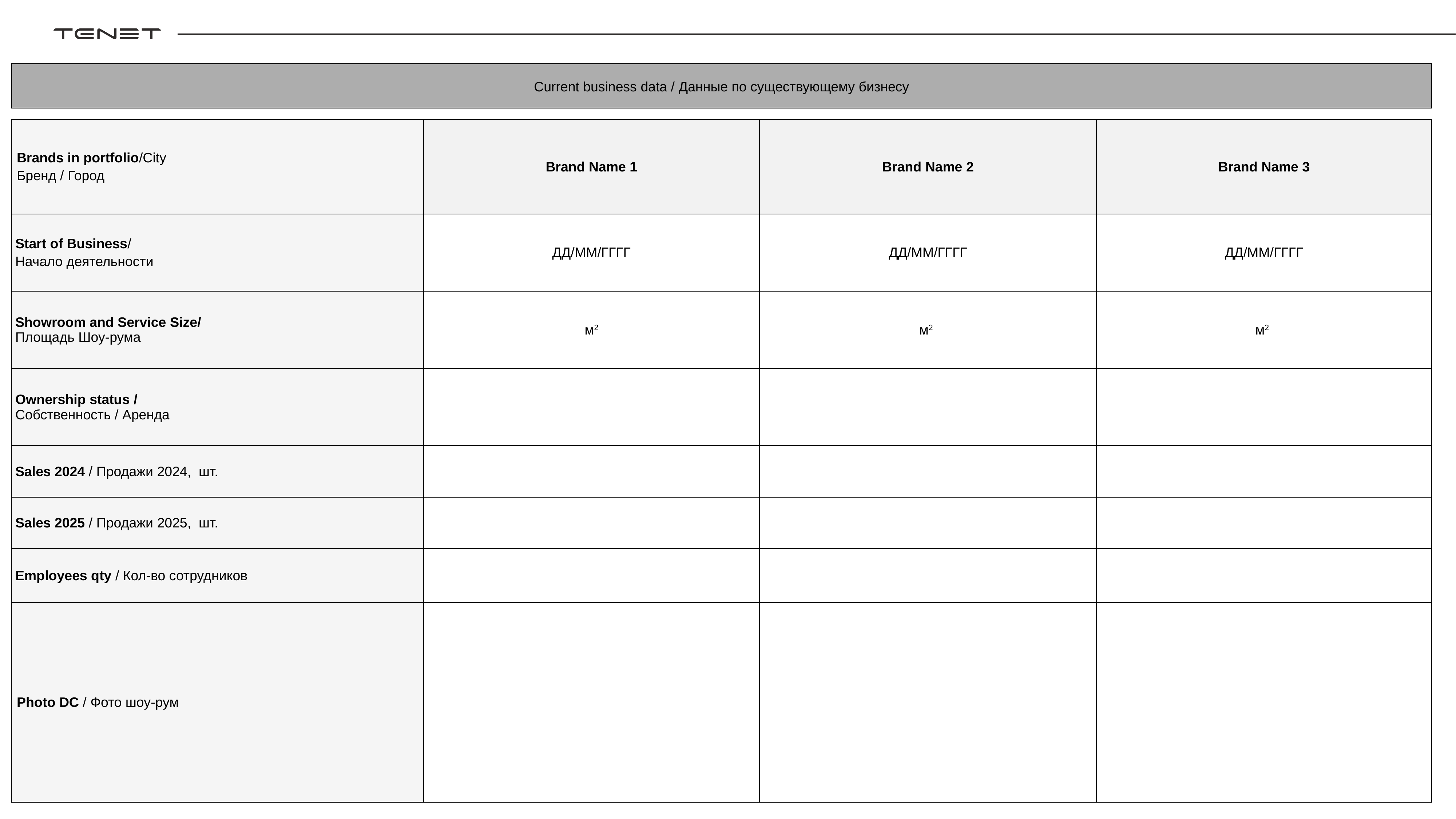

Current business data / Данные по существующему бизнесу
| Brands in portfolio/City Бренд / Город | Brand Name 1 | Brand Name 2 | Brand Name 3 |
| --- | --- | --- | --- |
| Start of Business/ Начало деятельности | ДД/ММ/ГГГГ | ДД/ММ/ГГГГ | ДД/ММ/ГГГГ |
| Showroom and Service Size/ Площадь Шоу-рума | м2 | м2 | м2 |
| Ownership status / Собственность / Аренда |  |  |  |
| Sales 2024 / Продажи 2024, шт. |  |  |  |
| Sales 2025 / Продажи 2025, шт. |  |  |  |
| Employees qty / Кол-во сотрудников |  |  |  |
| Photo DC / Фото шоу-рум |  |  |  |